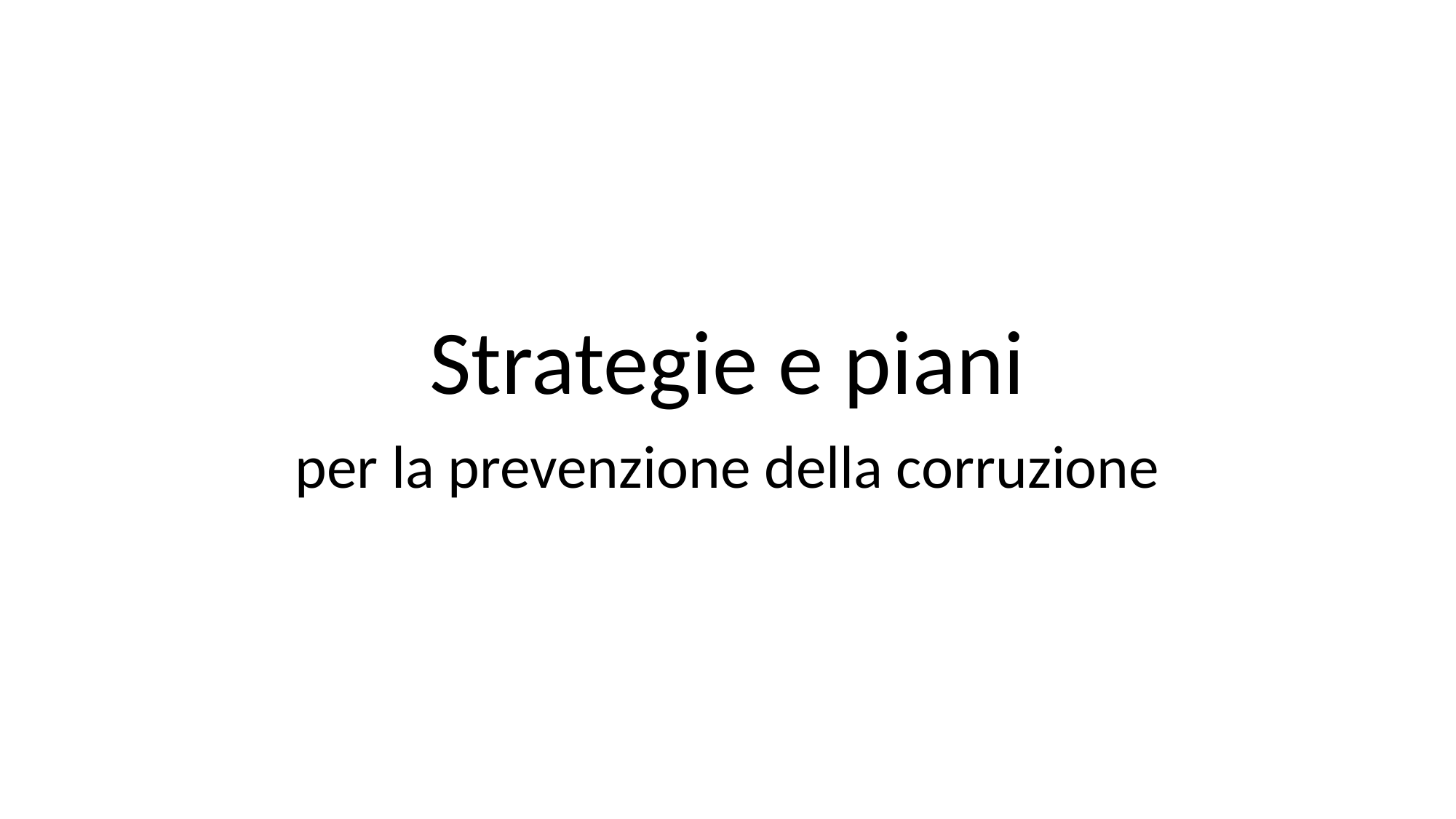

# Strategie e piani
per la prevenzione della corruzione